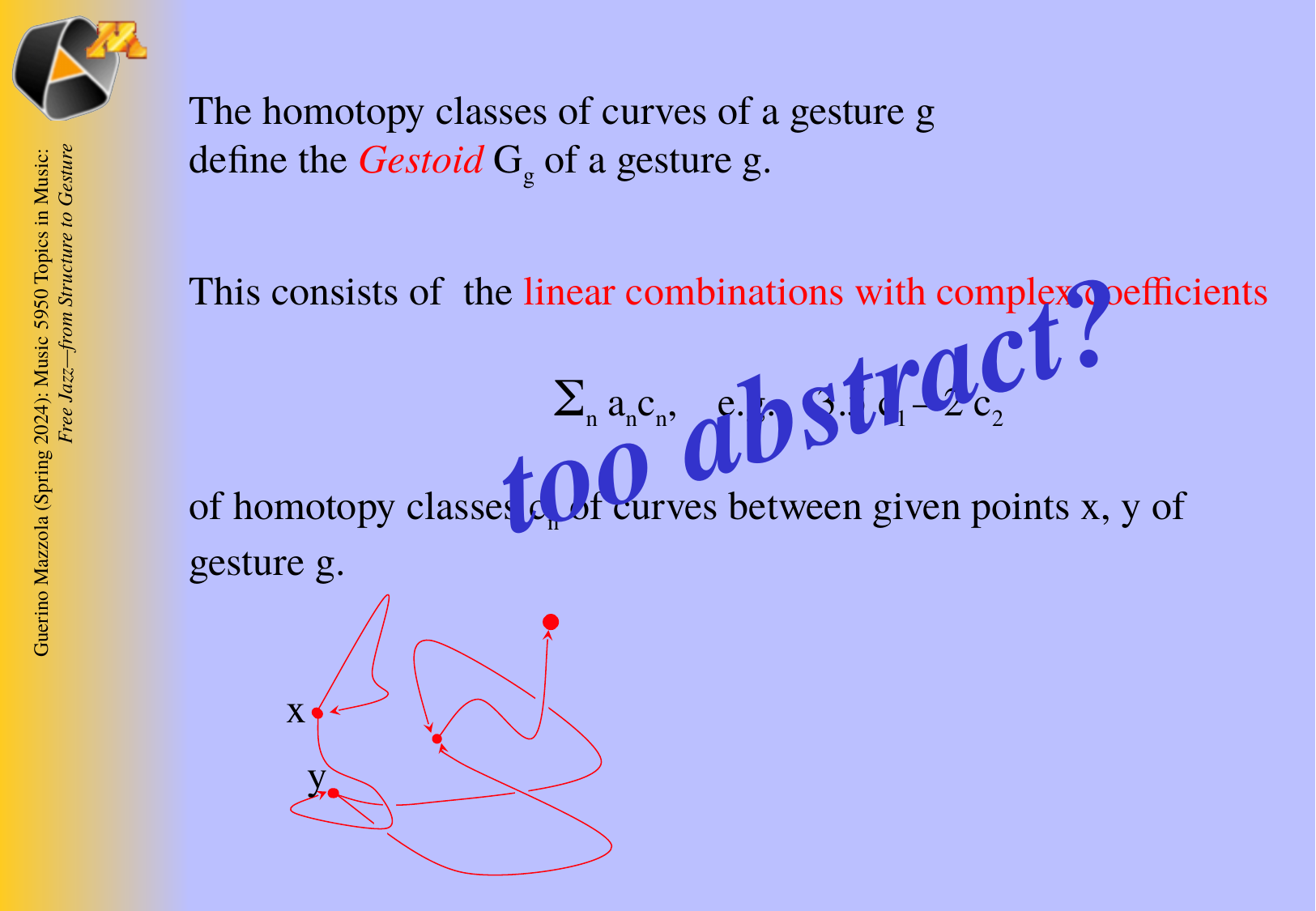

The homotopy classes of curves of a gesture g
define the Gestoid Gg of a gesture g.

This consists of  the linear combinations with complex coefficients
			Σn ancn,    e.g.    3.5 c1 – 2 c2
of homotopy classes cn of curves between given points x, y of gesture g.
too abstract?

y
x